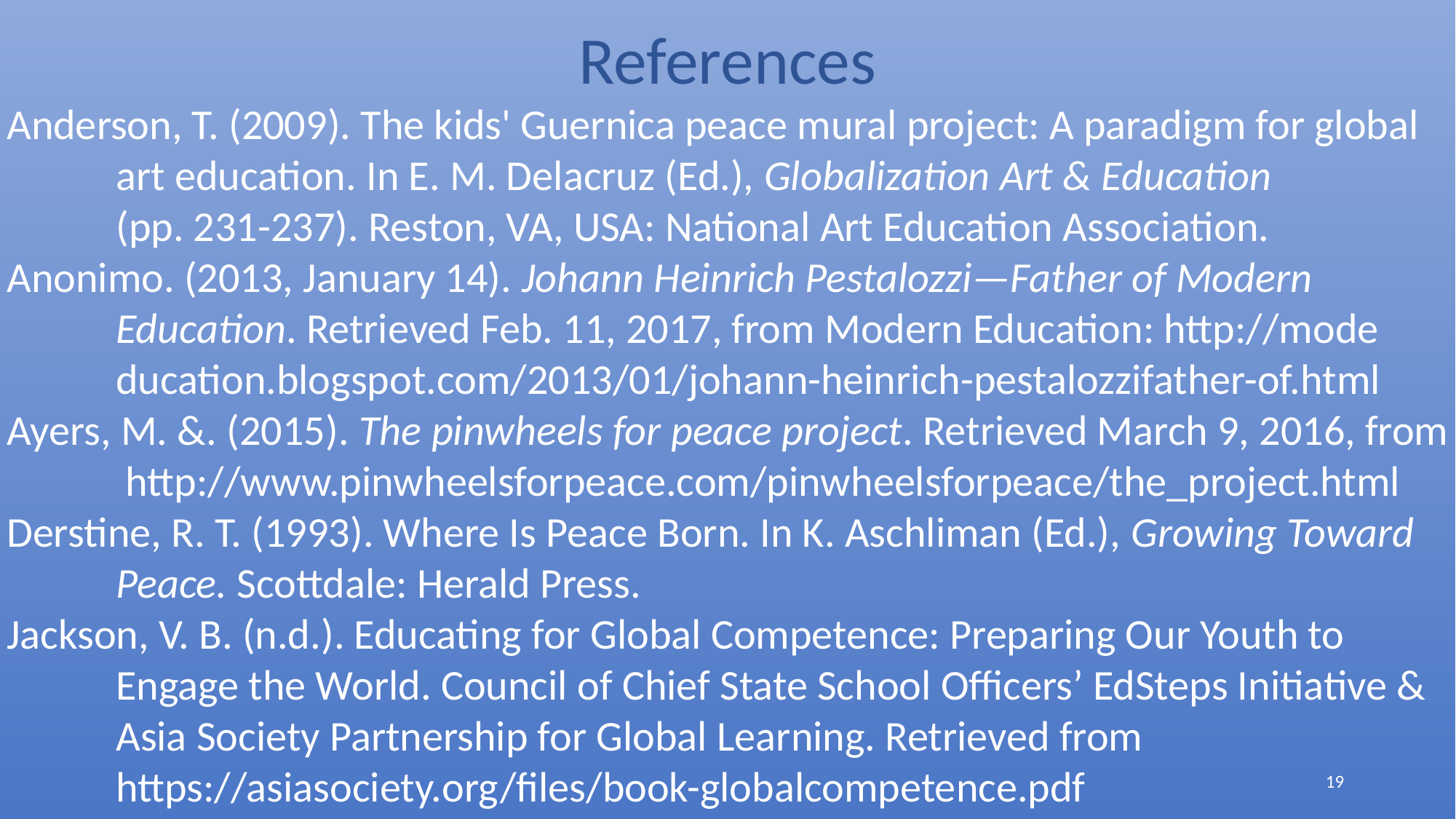

# References
Anderson, T. (2009). The kids' Guernica peace mural project: A paradigm for global
	art education. In E. M. Delacruz (Ed.), Globalization Art & Education
	(pp. 231-237). Reston, VA, USA: National Art Education Association.
Anonimo. (2013, January 14). Johann Heinrich Pestalozzi—Father of Modern
	Education. Retrieved Feb. 11, 2017, from Modern Education: http://mode
	ducation.blogspot.com/2013/01/johann-heinrich-pestalozzifather-of.html
Ayers, M. &. (2015). The pinwheels for peace project. Retrieved March 9, 2016, from
	 http://www.pinwheelsforpeace.com/pinwheelsforpeace/the_project.html
Derstine, R. T. (1993). Where Is Peace Born. In K. Aschliman (Ed.), Growing Toward
	Peace. Scottdale: Herald Press.
Jackson, V. B. (n.d.). Educating for Global Competence: Preparing Our Youth to
	Engage the World. Council of Chief State School Officers’ EdSteps Initiative &
	Asia Society Partnership for Global Learning. Retrieved from
	https://asiasociety.org/files/book-globalcompetence.pdf

19